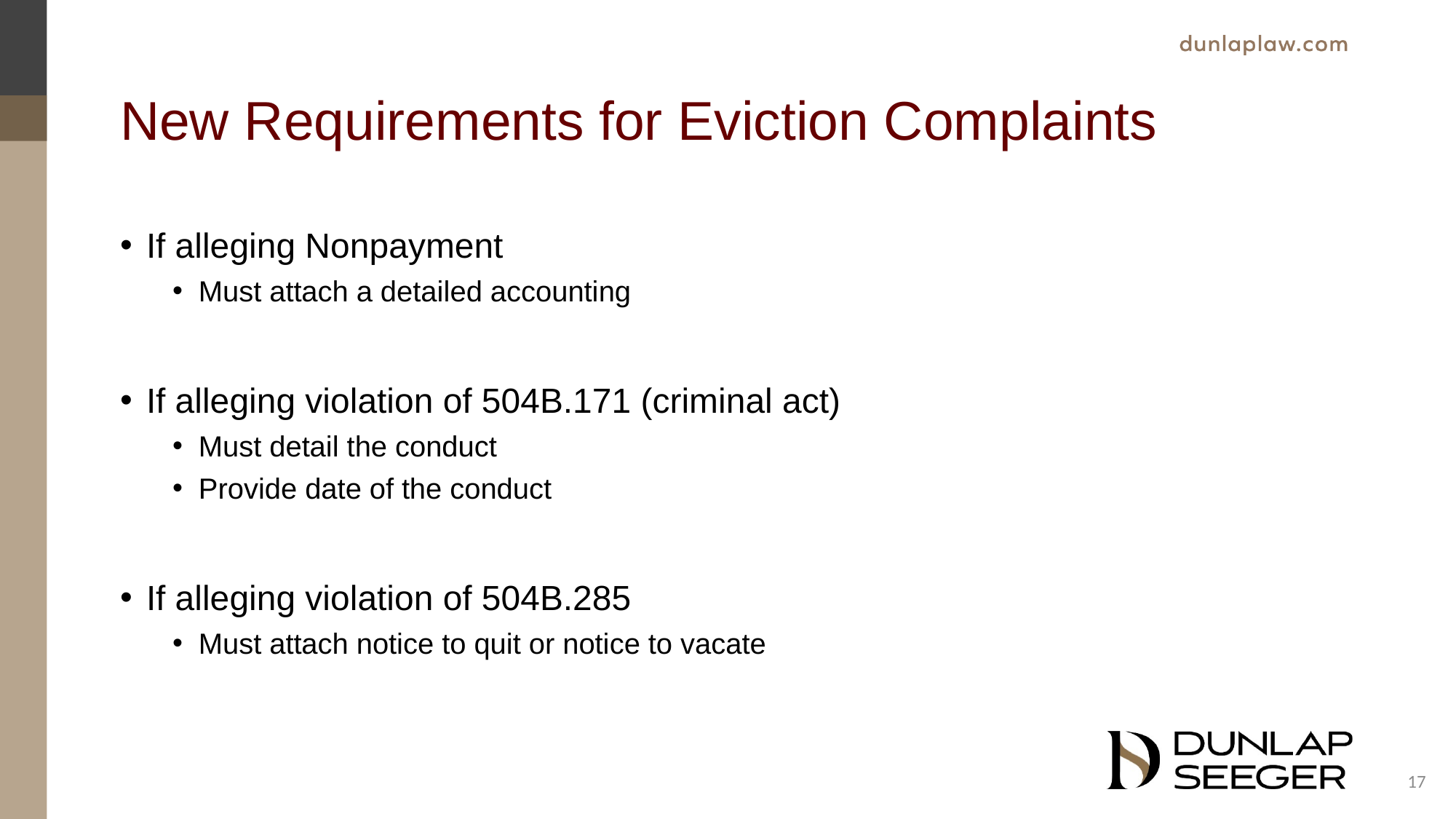

# New Requirements for Eviction Complaints
If alleging Nonpayment
Must attach a detailed accounting

If alleging violation of 504B.171 (criminal act)
Must detail the conduct
Provide date of the conduct

If alleging violation of 504B.285
Must attach notice to quit or notice to vacate
17